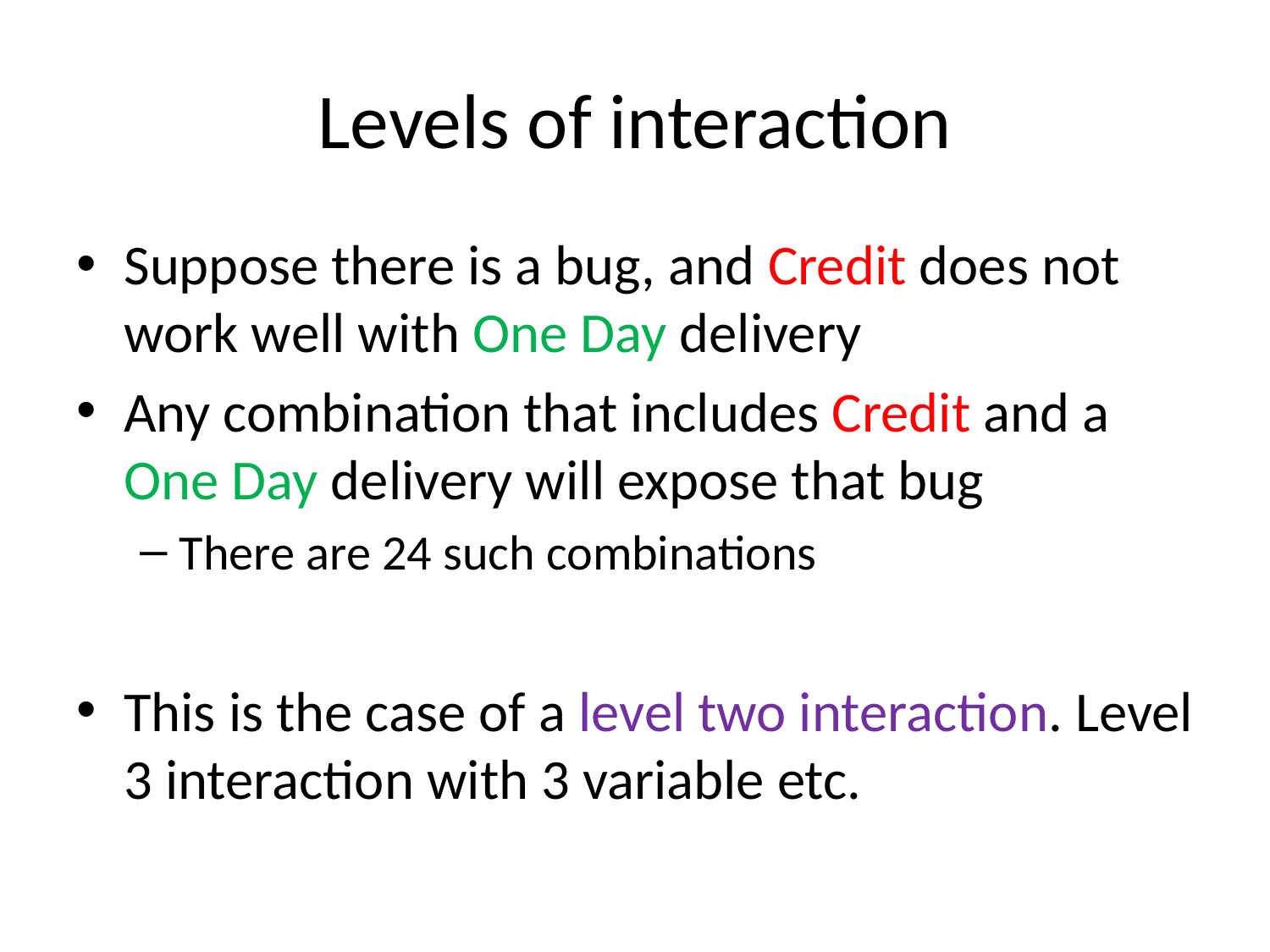

# Levels of interaction
Suppose there is a bug, and Credit does not work well with One Day delivery
Any combination that includes Credit and a One Day delivery will expose that bug
There are 24 such combinations

This is the case of a level two interaction. Level 3 interaction with 3 variable etc.